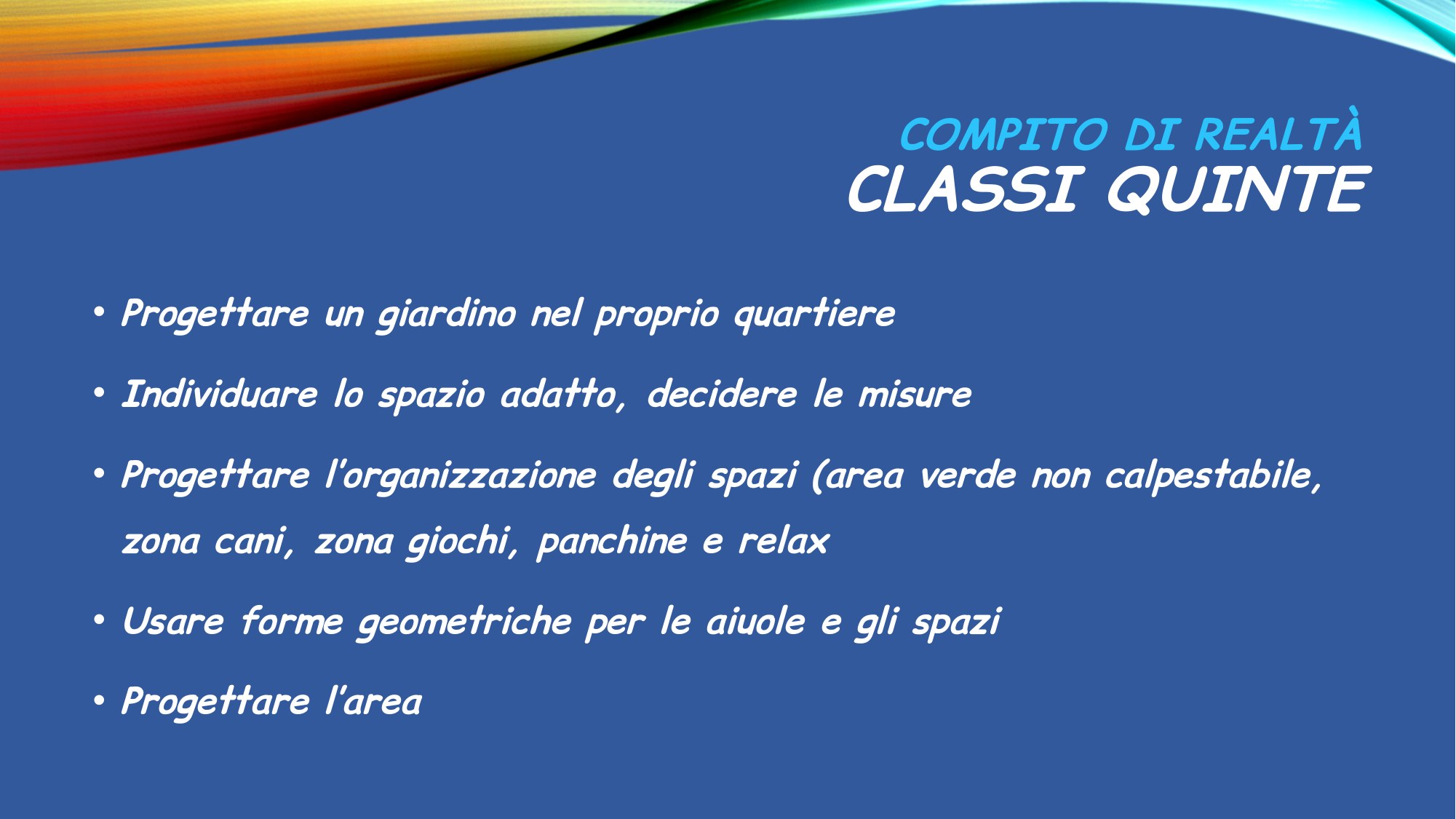

# Compito di realtà classi QUINTE
Progettare un giardino nel proprio quartiere
Individuare lo spazio adatto, decidere le misure
Progettare l’organizzazione degli spazi (area verde non calpestabile, zona cani, zona giochi, panchine e relax
Usare forme geometriche per le aiuole e gli spazi
Progettare l’area